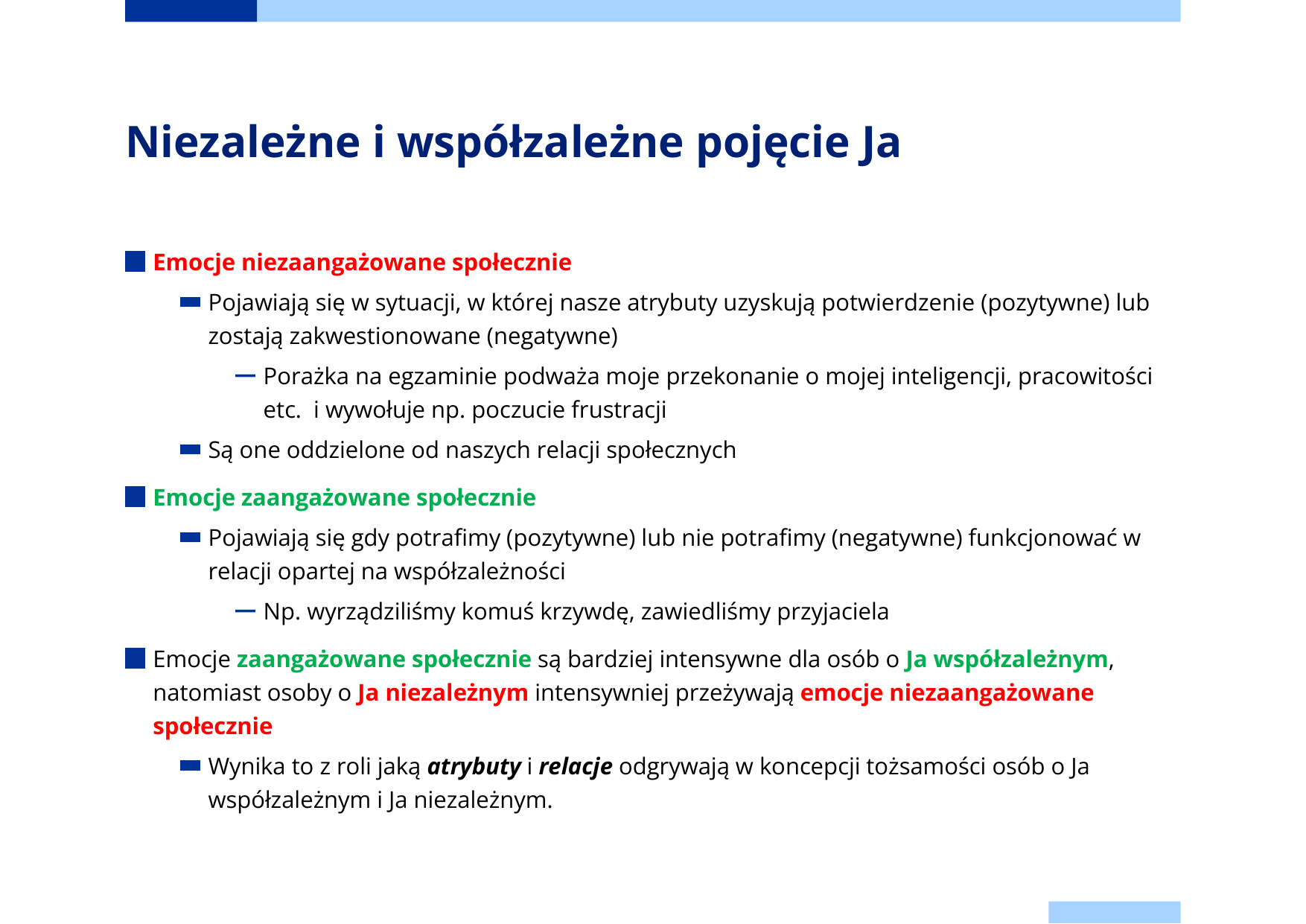

# Niezależne i współzależne pojęcie Ja
Emocje niezaangażowane społecznie
Pojawiają się w sytuacji, w której nasze atrybuty uzyskują potwierdzenie (pozytywne) lub zostają zakwestionowane (negatywne)
Porażka na egzaminie podważa moje przekonanie o mojej inteligencji, pracowitości etc.  i wywołuje np. poczucie frustracji
Są one oddzielone od naszych relacji społecznych
Emocje zaangażowane społecznie
Pojawiają się gdy potrafimy (pozytywne) lub nie potrafimy (negatywne) funkcjonować w relacji opartej na współzależności
Np. wyrządziliśmy komuś krzywdę, zawiedliśmy przyjaciela
Emocje zaangażowane społecznie są bardziej intensywne dla osób o Ja współzależnym, natomiast osoby o Ja niezależnym intensywniej przeżywają emocje niezaangażowane społecznie
Wynika to z roli jaką atrybuty i relacje odgrywają w koncepcji tożsamości osób o Ja współzależnym i Ja niezależnym.